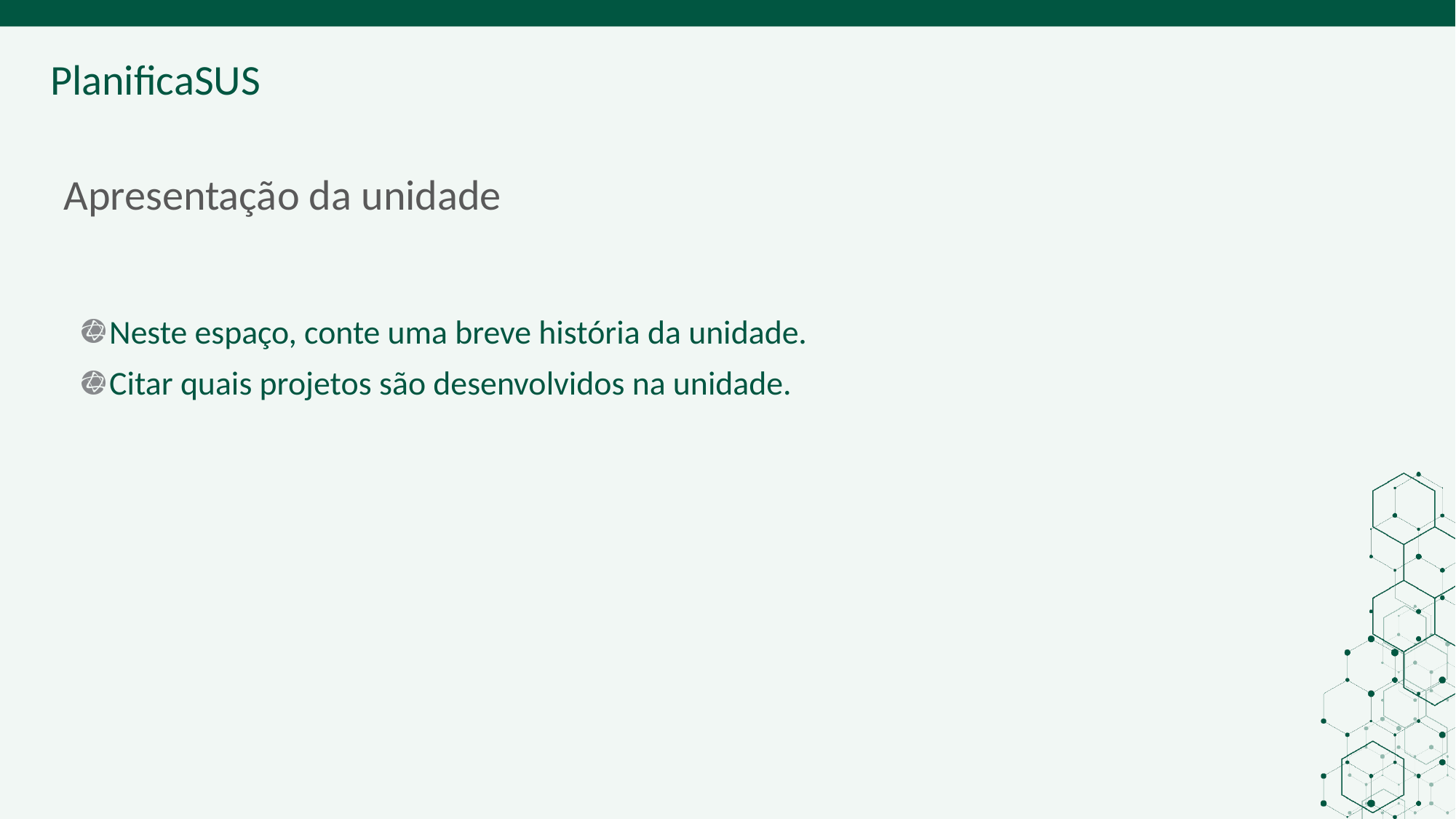

# Apresentação da unidade
Neste espaço, conte uma breve história da unidade.
Citar quais projetos são desenvolvidos na unidade.